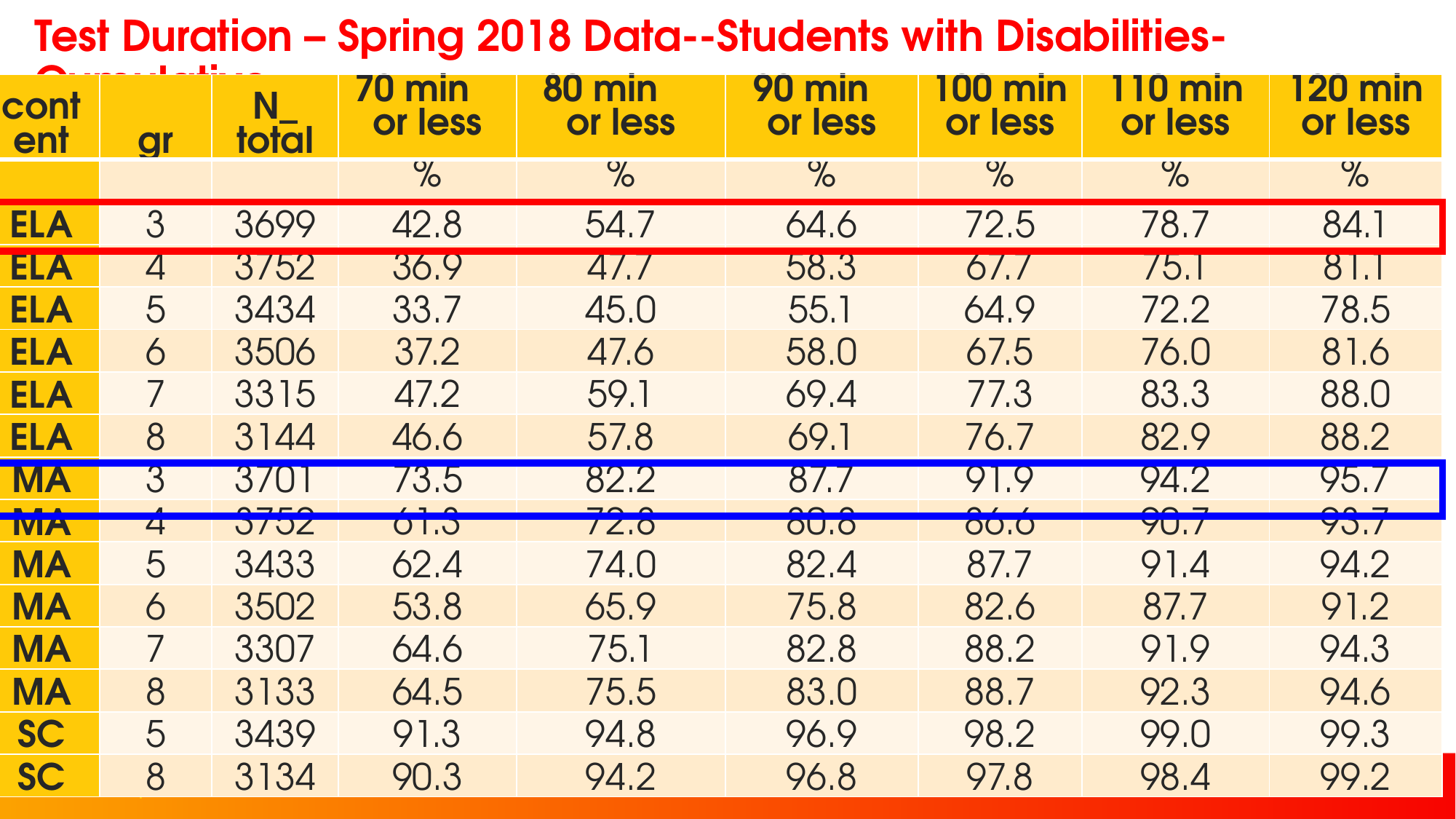

Test Duration – Spring 2018 Data--Students with Disabilities-Cumulative
| content | gr | N\_ total | 70 min or less | 80 min or less | 90 min or less | 100 min or less | 110 min or less | 120 min or less |
| --- | --- | --- | --- | --- | --- | --- | --- | --- |
|  |  |  | % | % | % | % | % | % |
| ELA | 3 | 3699 | 42.8 | 54.7 | 64.6 | 72.5 | 78.7 | 84.1 |
| ELA | 4 | 3752 | 36.9 | 47.7 | 58.3 | 67.7 | 75.1 | 81.1 |
| ELA | 5 | 3434 | 33.7 | 45.0 | 55.1 | 64.9 | 72.2 | 78.5 |
| ELA | 6 | 3506 | 37.2 | 47.6 | 58.0 | 67.5 | 76.0 | 81.6 |
| ELA | 7 | 3315 | 47.2 | 59.1 | 69.4 | 77.3 | 83.3 | 88.0 |
| ELA | 8 | 3144 | 46.6 | 57.8 | 69.1 | 76.7 | 82.9 | 88.2 |
| MA | 3 | 3701 | 73.5 | 82.2 | 87.7 | 91.9 | 94.2 | 95.7 |
| MA | 4 | 3752 | 61.3 | 72.8 | 80.8 | 86.6 | 90.7 | 93.7 |
| MA | 5 | 3433 | 62.4 | 74.0 | 82.4 | 87.7 | 91.4 | 94.2 |
| MA | 6 | 3502 | 53.8 | 65.9 | 75.8 | 82.6 | 87.7 | 91.2 |
| MA | 7 | 3307 | 64.6 | 75.1 | 82.8 | 88.2 | 91.9 | 94.3 |
| MA | 8 | 3133 | 64.5 | 75.5 | 83.0 | 88.7 | 92.3 | 94.6 |
| SC | 5 | 3439 | 91.3 | 94.8 | 96.9 | 98.2 | 99.0 | 99.3 |
| SC | 8 | 3134 | 90.3 | 94.2 | 96.8 | 97.8 | 98.4 | 99.2 |